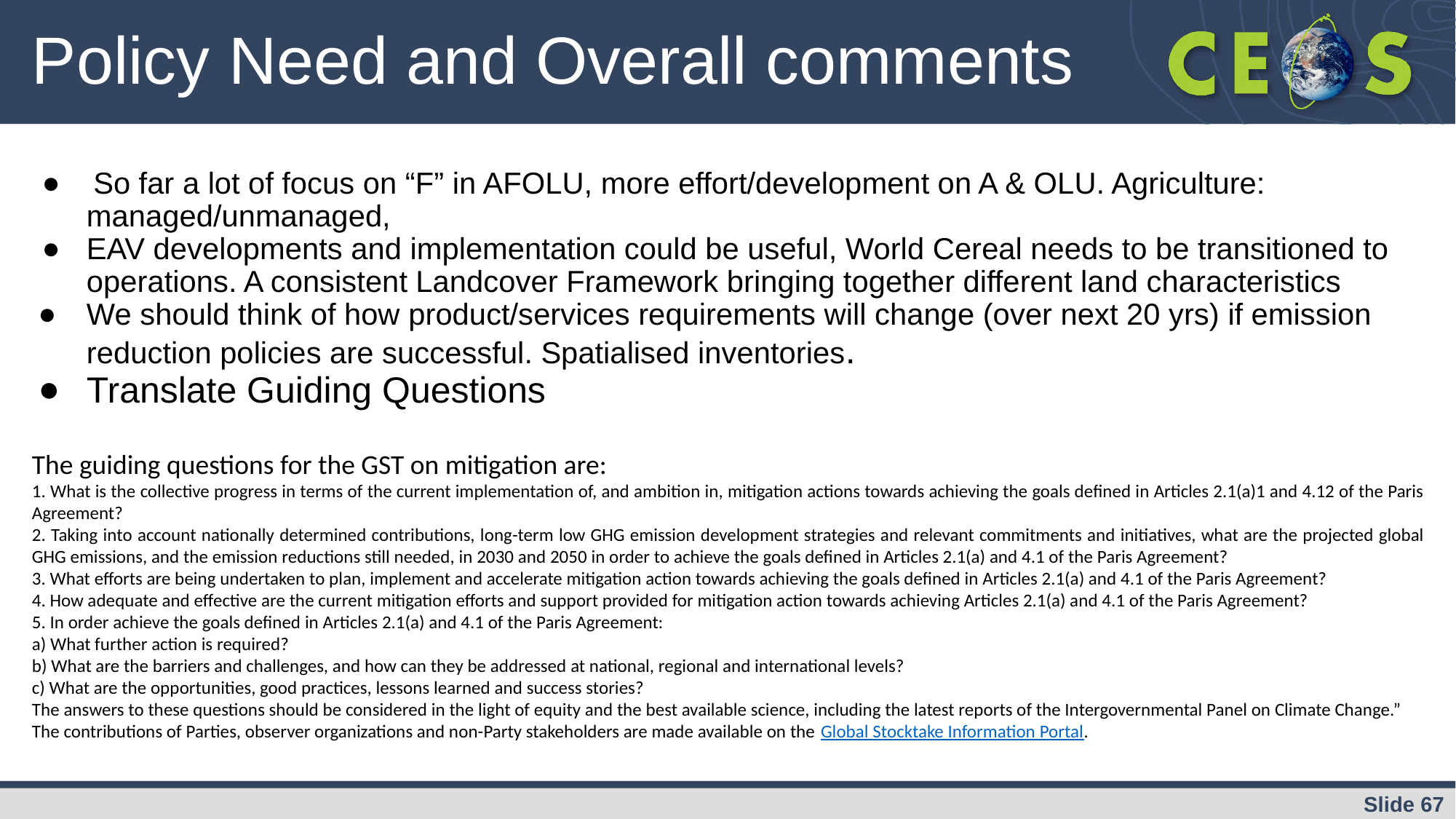

# Policy Need and Overall comments
 So far a lot of focus on “F” in AFOLU, more effort/development on A & OLU. Agriculture: managed/unmanaged,
EAV developments and implementation could be useful, World Cereal needs to be transitioned to operations. A consistent Landcover Framework bringing together different land characteristics
We should think of how product/services requirements will change (over next 20 yrs) if emission reduction policies are successful. Spatialised inventories.
Translate Guiding Questions

The guiding questions for the GST on mitigation are:
1. What is the collective progress in terms of the current implementation of, and ambition in, mitigation actions towards achieving the goals defined in Articles 2.1(a)1 and 4.12 of the Paris Agreement?
2. Taking into account nationally determined contributions, long-term low GHG emission development strategies and relevant commitments and initiatives, what are the projected global GHG emissions, and the emission reductions still needed, in 2030 and 2050 in order to achieve the goals defined in Articles 2.1(a) and 4.1 of the Paris Agreement?
3. What efforts are being undertaken to plan, implement and accelerate mitigation action towards achieving the goals defined in Articles 2.1(a) and 4.1 of the Paris Agreement?
4. How adequate and effective are the current mitigation efforts and support provided for mitigation action towards achieving Articles 2.1(a) and 4.1 of the Paris Agreement?
5. In order achieve the goals defined in Articles 2.1(a) and 4.1 of the Paris Agreement:
a) What further action is required?
b) What are the barriers and challenges, and how can they be addressed at national, regional and international levels?
c) What are the opportunities, good practices, lessons learned and success stories?
The answers to these questions should be considered in the light of equity and the best available science, including the latest reports of the Intergovernmental Panel on Climate Change.”
The contributions of Parties, observer organizations and non-Party stakeholders are made available on the Global Stocktake Information Portal.